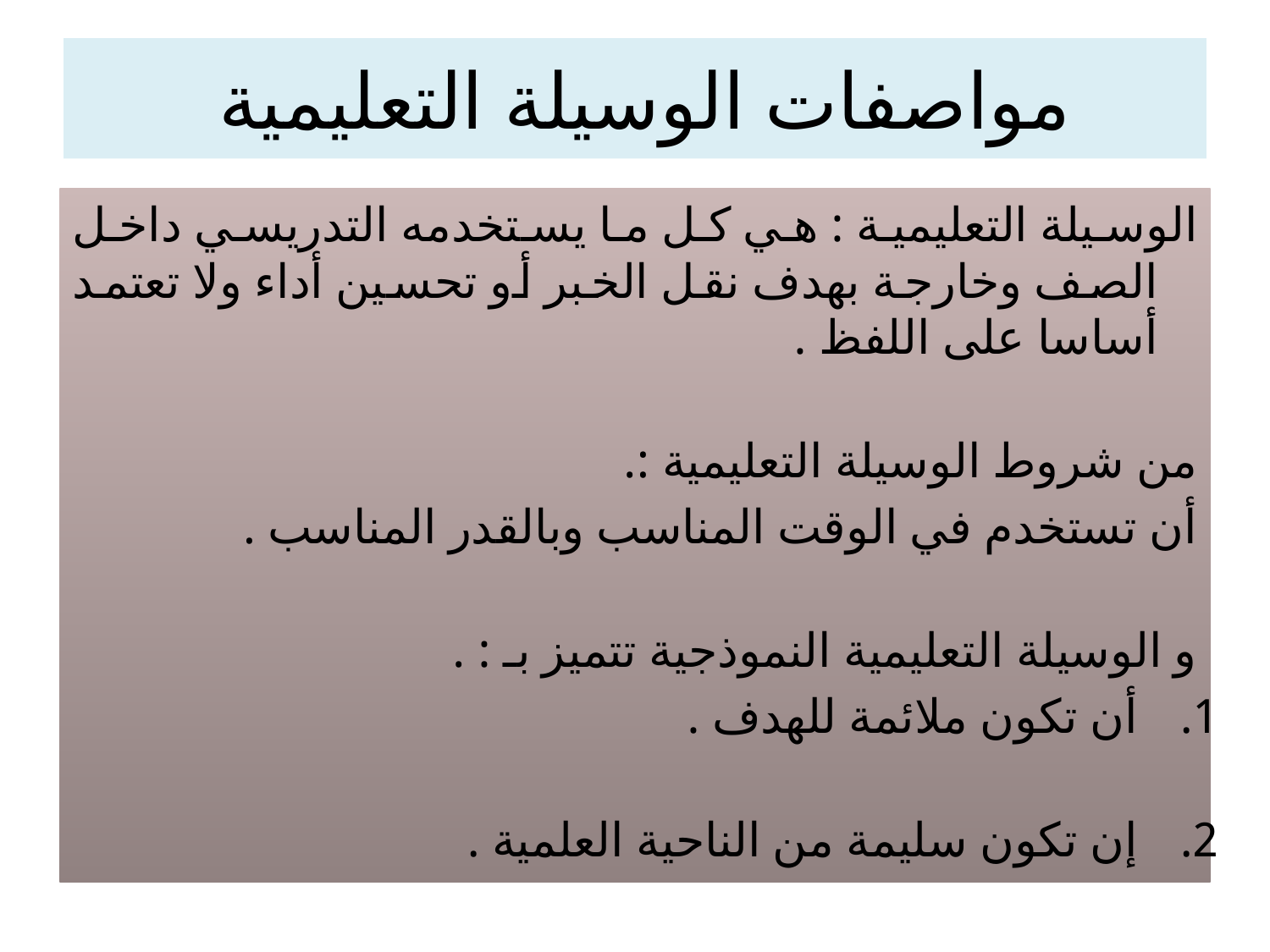

# مواصفات الوسيلة التعليمية
الوسيلة التعليمية : هي كل ما يستخدمه التدريسي داخل الصف وخارجة بهدف نقل الخبر أو تحسين أداء ولا تعتمد أساسا على اللفظ .

من شروط الوسيلة التعليمية :.
أن تستخدم في الوقت المناسب وبالقدر المناسب .

و الوسيلة التعليمية النموذجية تتميز بـ : .
أن تكون ملائمة للهدف .

إن تكون سليمة من الناحية العلمية .